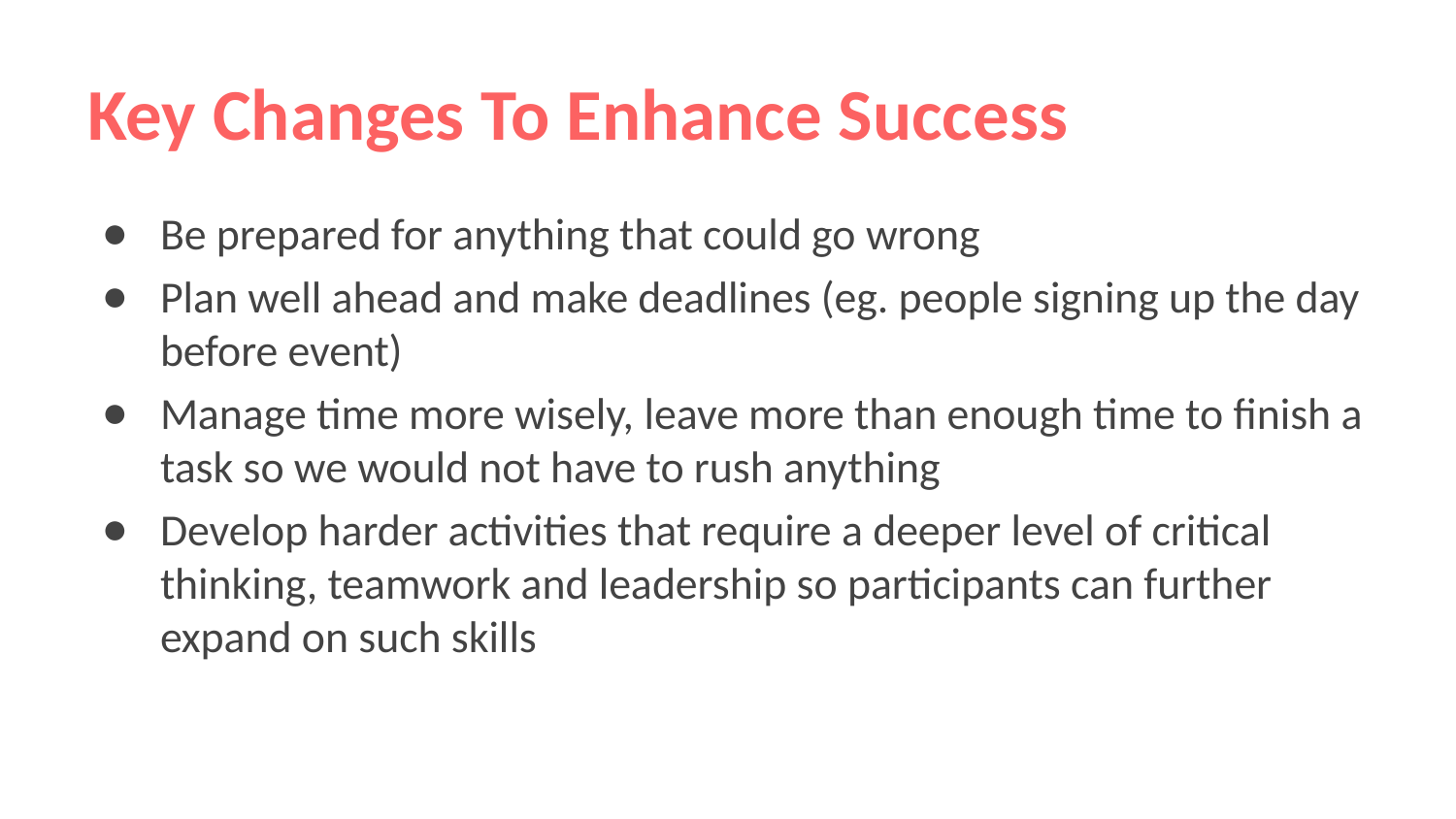

# Key Changes To Enhance Success
Be prepared for anything that could go wrong
Plan well ahead and make deadlines (eg. people signing up the day before event)
Manage time more wisely, leave more than enough time to finish a task so we would not have to rush anything
Develop harder activities that require a deeper level of critical thinking, teamwork and leadership so participants can further expand on such skills